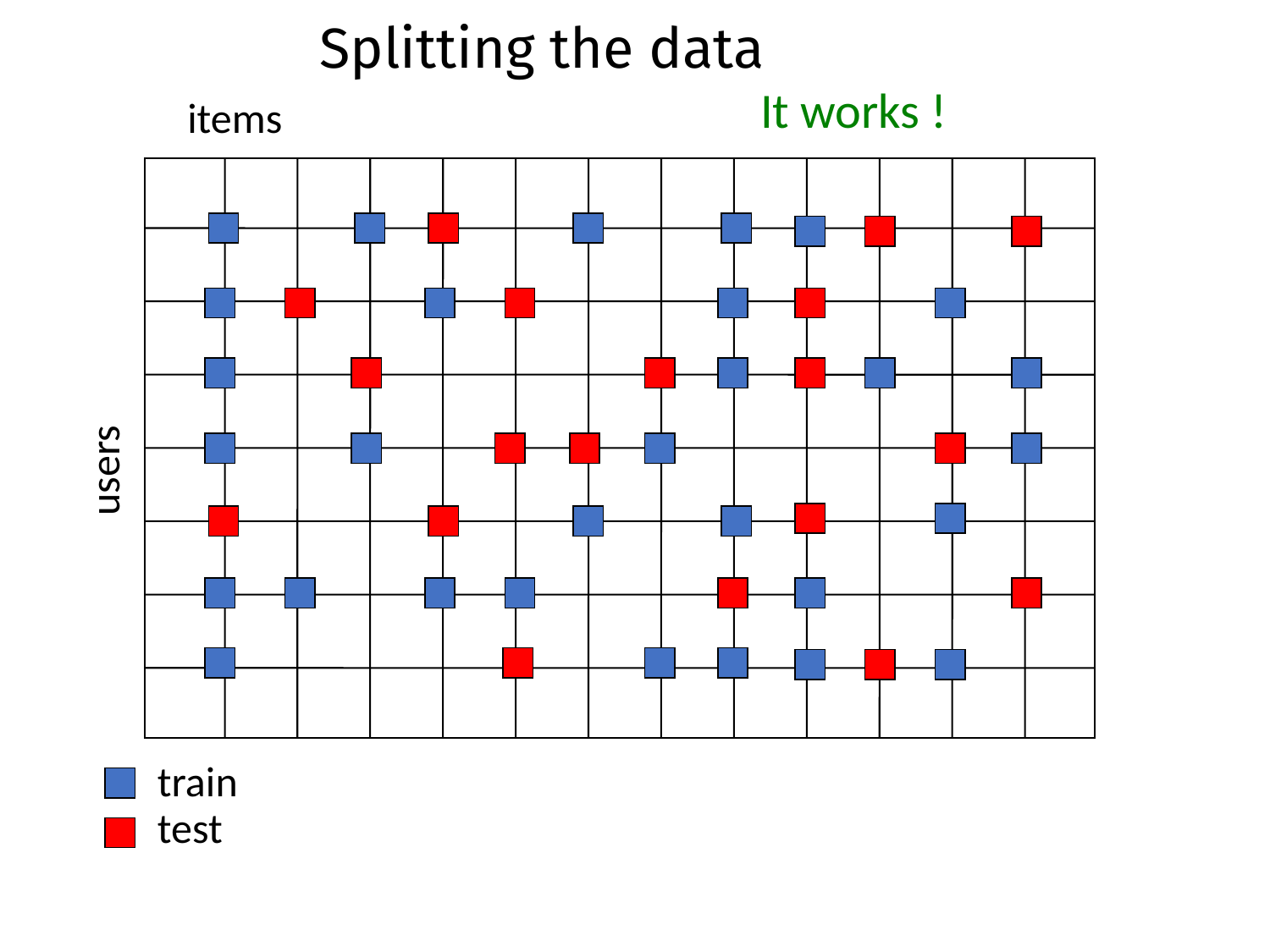

# Splitting the data
It works !
items

users

train

test